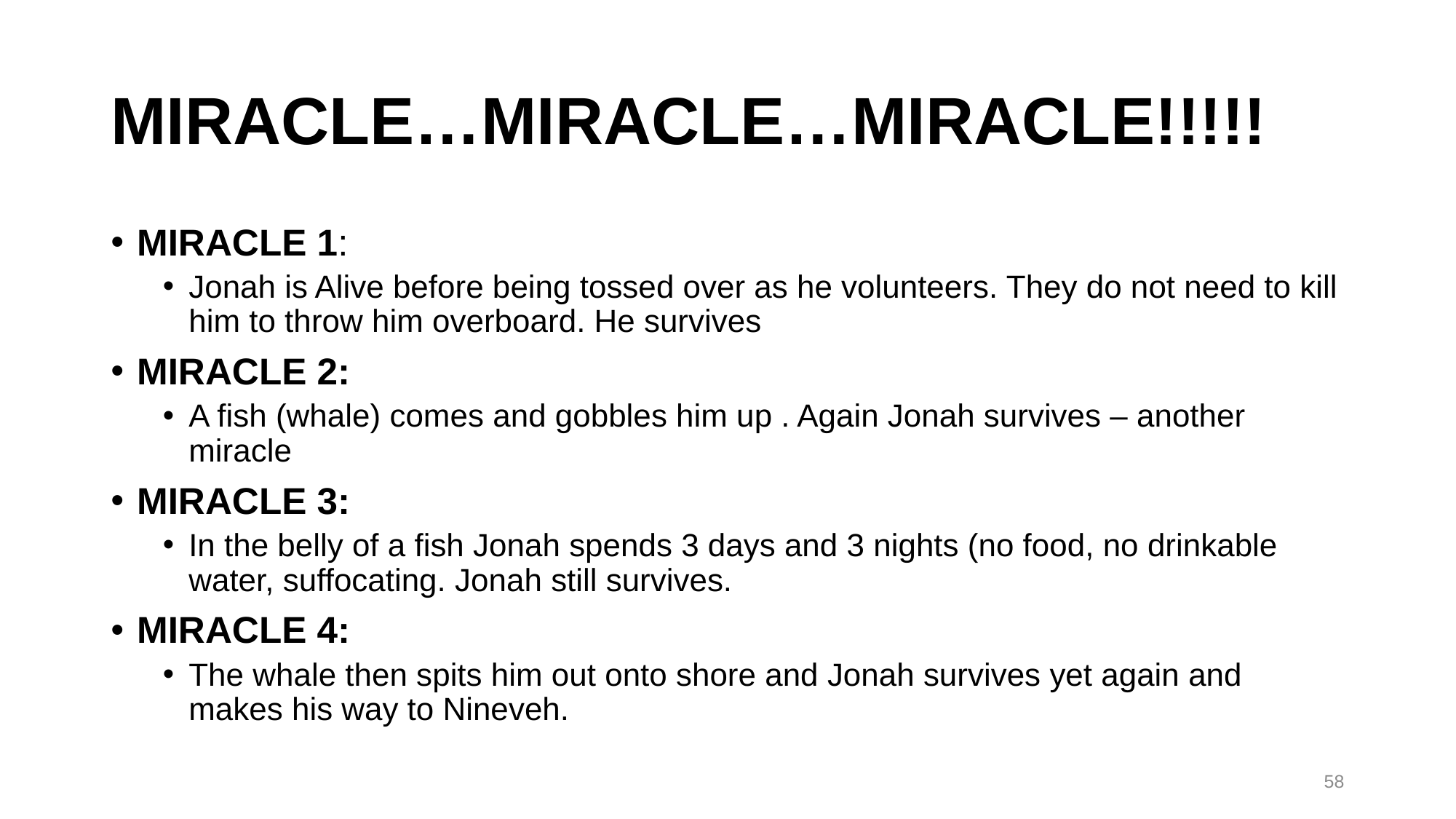

# MIRACLE…MIRACLE…MIRACLE!!!!!
MIRACLE 1:
Jonah is Alive before being tossed over as he volunteers. They do not need to kill him to throw him overboard. He survives
MIRACLE 2:
A fish (whale) comes and gobbles him up . Again Jonah survives – another miracle
MIRACLE 3:
In the belly of a fish Jonah spends 3 days and 3 nights (no food, no drinkable water, suffocating. Jonah still survives.
MIRACLE 4:
The whale then spits him out onto shore and Jonah survives yet again and makes his way to Nineveh.

58